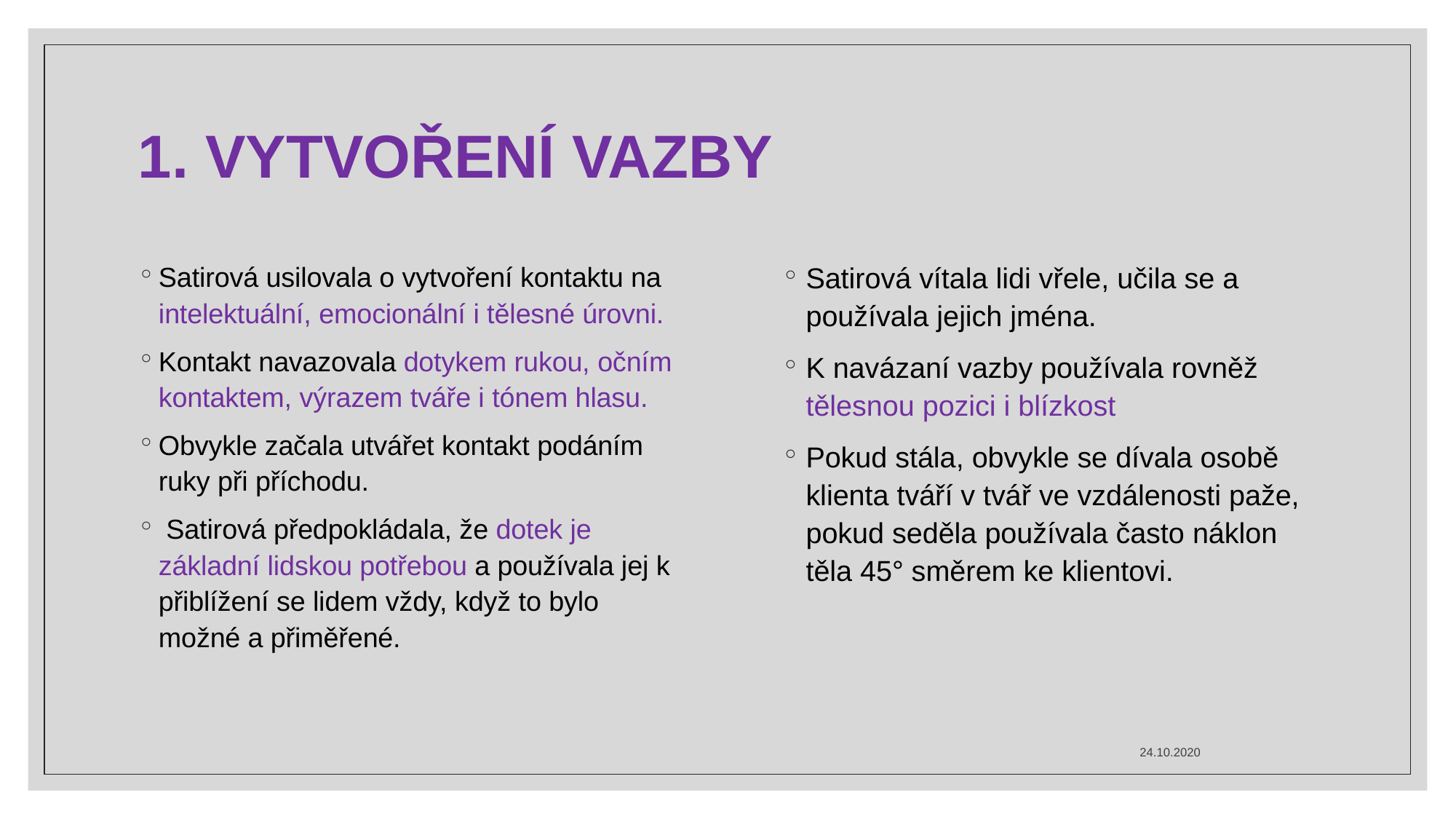

# 1. VYTVOŘENÍ VAZBY
Satirová usilovala o vytvoření kontaktu na intelektuální, emocionální i tělesné úrovni.
Kontakt navazovala dotykem rukou, očním kontaktem, výrazem tváře i tónem hlasu.
Obvykle začala utvářet kontakt podáním ruky při příchodu.
 Satirová předpokládala, že dotek je základní lidskou potřebou a používala jej k přiblížení se lidem vždy, když to bylo možné a přiměřené.

Satirová vítala lidi vřele, učila se a používala jejich jména.
K navázaní vazby používala rovněž tělesnou pozici i blízkost
Pokud stála, obvykle se dívala osobě klienta tváří v tvář ve vzdálenosti paže, pokud seděla používala často náklon těla 45° směrem ke klientovi.
24.10.2020